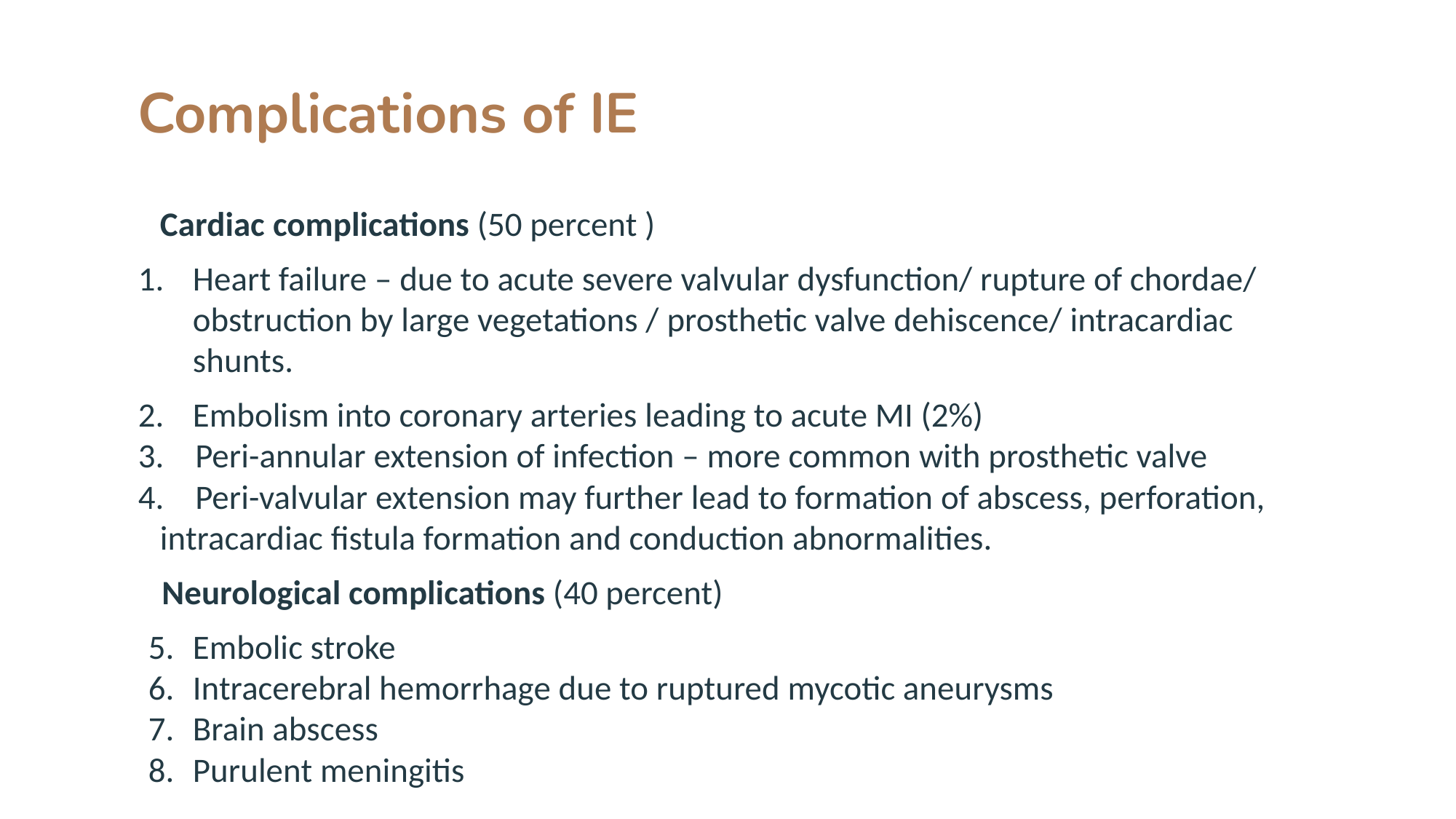

# Complications of IE
Cardiac complications (50 percent )
Heart failure – due to acute severe valvular dysfunction/ rupture of chordae/ obstruction by large vegetations / prosthetic valve dehiscence/ intracardiac shunts.
Embolism into coronary arteries leading to acute MI (2%)
    Peri-annular extension of infection – more common with prosthetic valve
    Peri-valvular extension may further lead to formation of abscess, perforation, intracardiac fistula formation and conduction abnormalities.
   Neurological complications (40 percent)
Embolic stroke
Intracerebral hemorrhage due to ruptured mycotic aneurysms
Brain abscess
Purulent meningitis